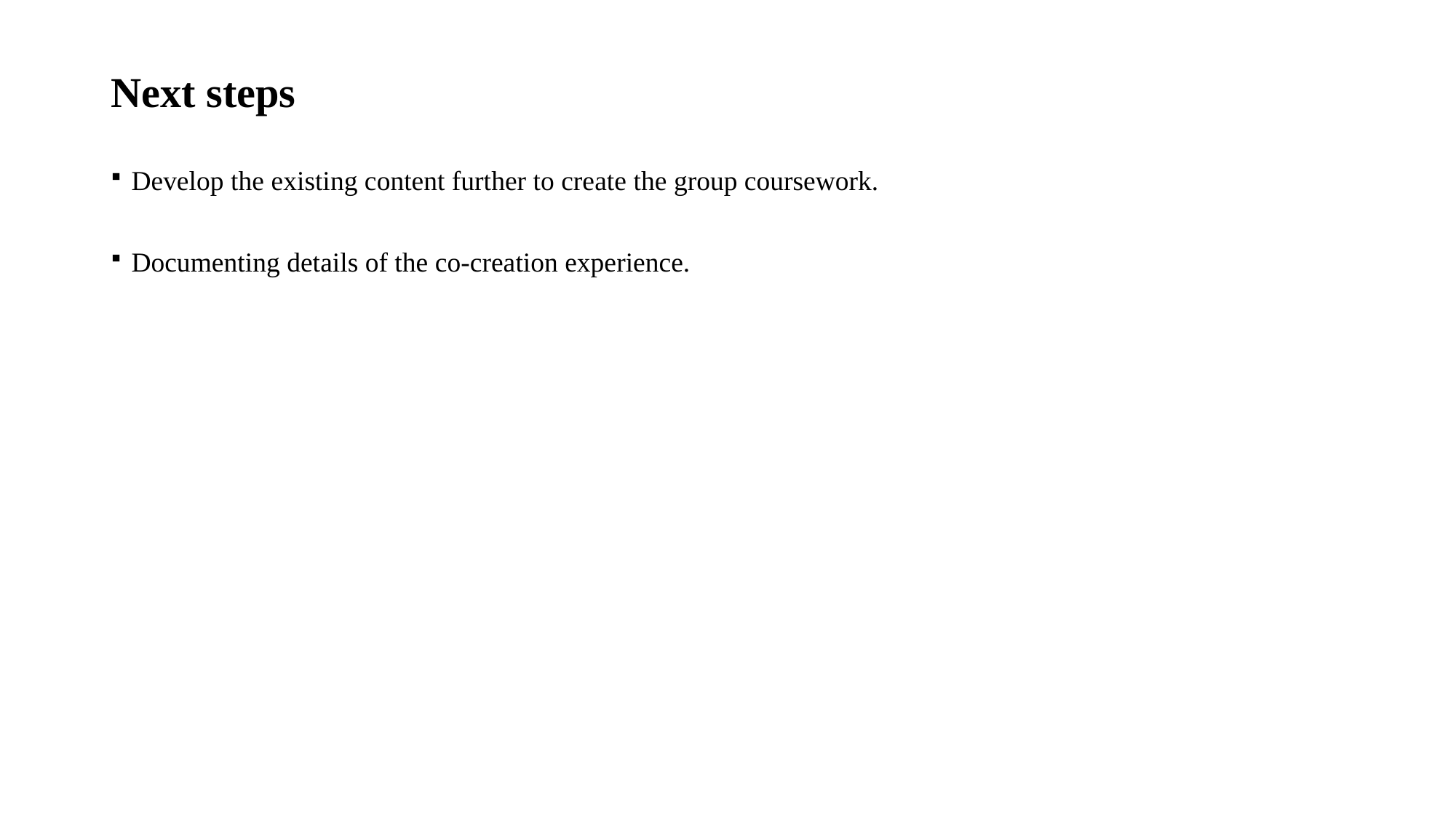

# Next steps
Develop the existing content further to create the group coursework.

Documenting details of the co-creation experience.